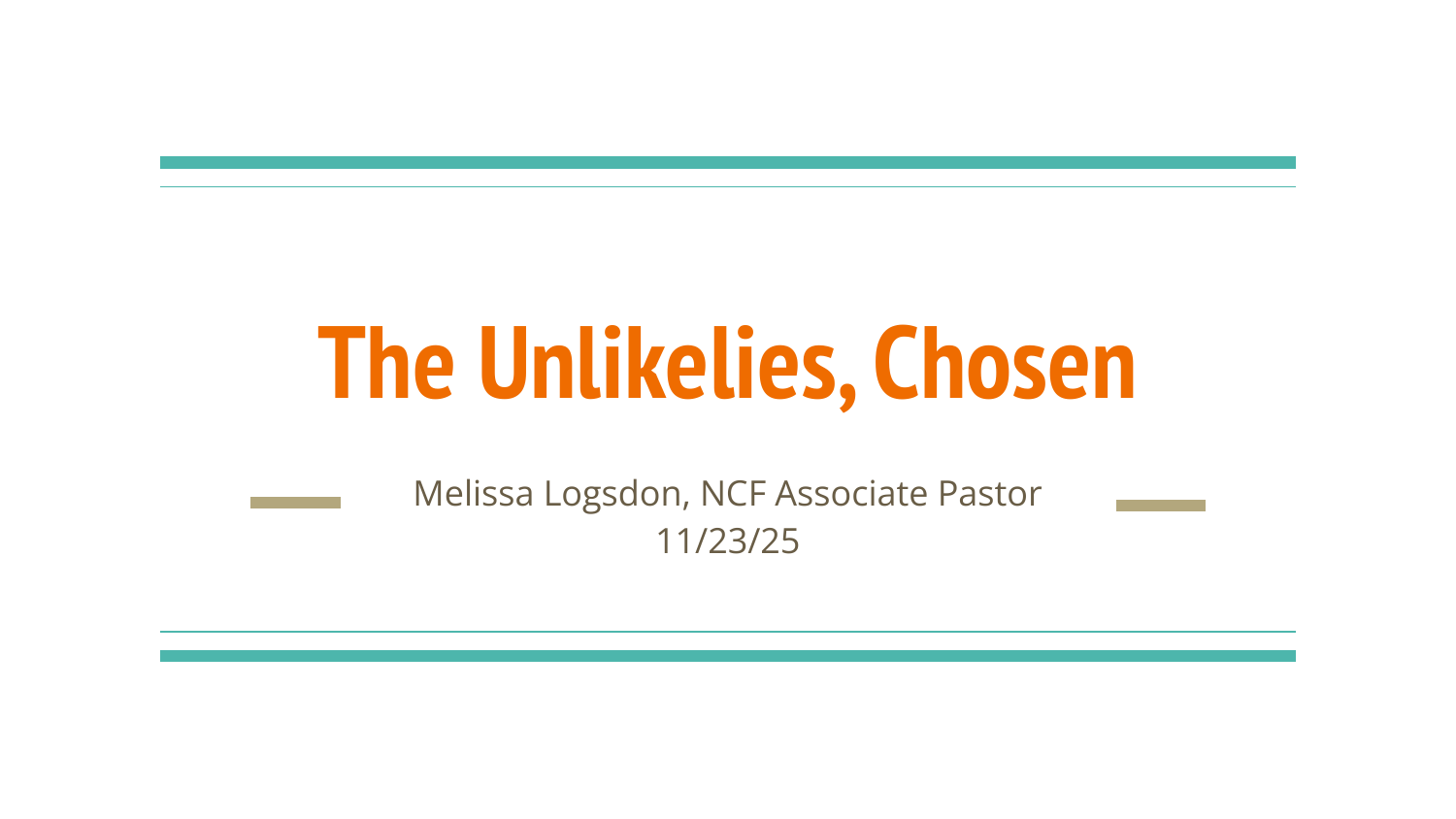

# The Unlikelies, Chosen
Melissa Logsdon, NCF Associate Pastor
11/23/25